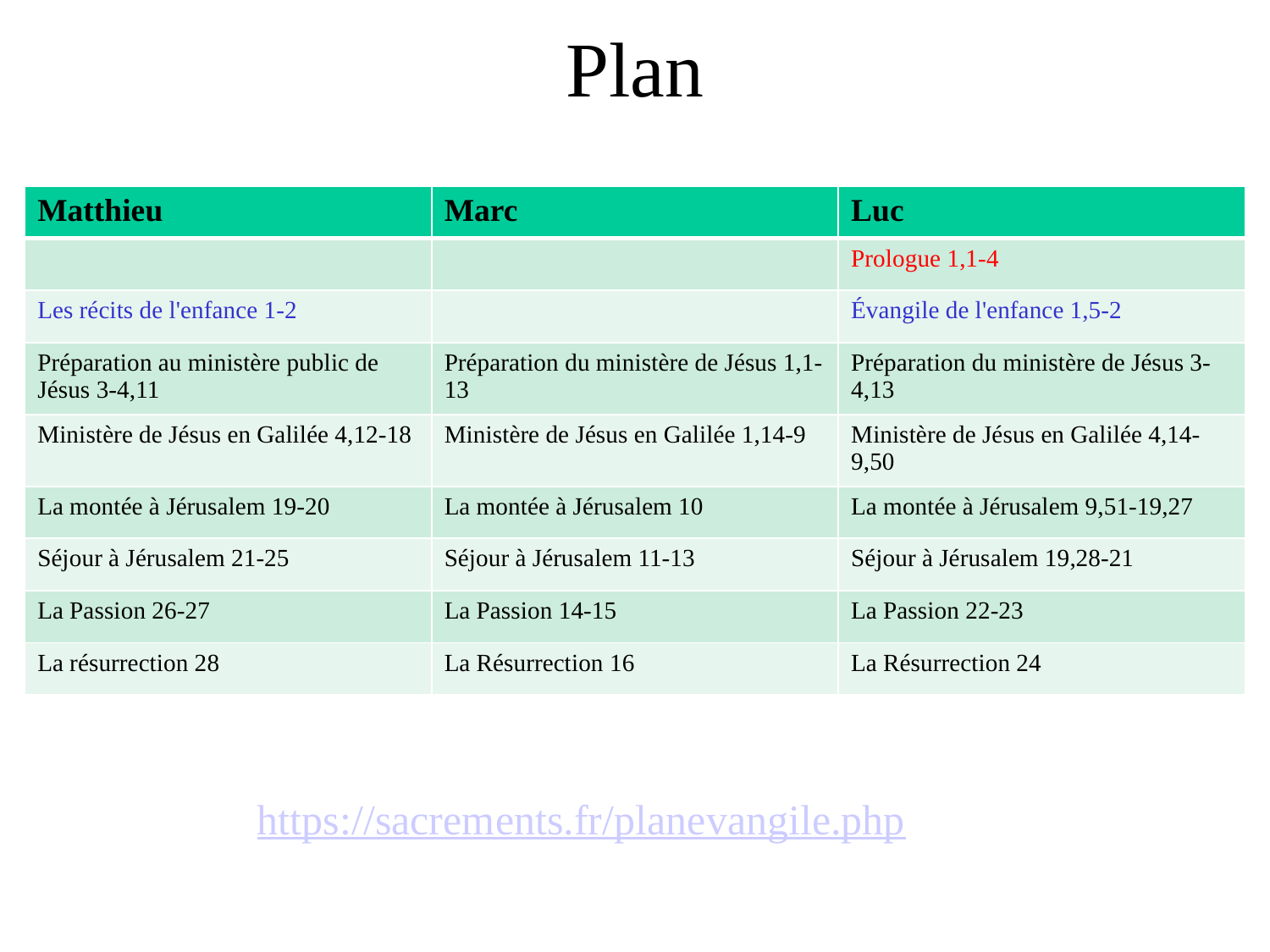

# Plan
| Matthieu | Marc | Luc |
| --- | --- | --- |
|  |  | Prologue 1,1-4 |
| Les récits de l'enfance 1-2 |  | Évangile de l'enfance 1,5-2 |
| Préparation au ministère public de Jésus 3-4,11 | Préparation du ministère de Jésus 1,1-13 | Préparation du ministère de Jésus 3-4,13 |
| Ministère de Jésus en Galilée 4,12-18 | Ministère de Jésus en Galilée 1,14-9 | Ministère de Jésus en Galilée 4,14-9,50 |
| La montée à Jérusalem 19-20 | La montée à Jérusalem 10 | La montée à Jérusalem 9,51-19,27 |
| Séjour à Jérusalem 21-25 | Séjour à Jérusalem 11-13 | Séjour à Jérusalem 19,28-21 |
| La Passion 26-27 | La Passion 14-15 | La Passion 22-23 |
| La résurrection 28 | La Résurrection 16 | La Résurrection 24 |
https://sacrements.fr/planevangile.php